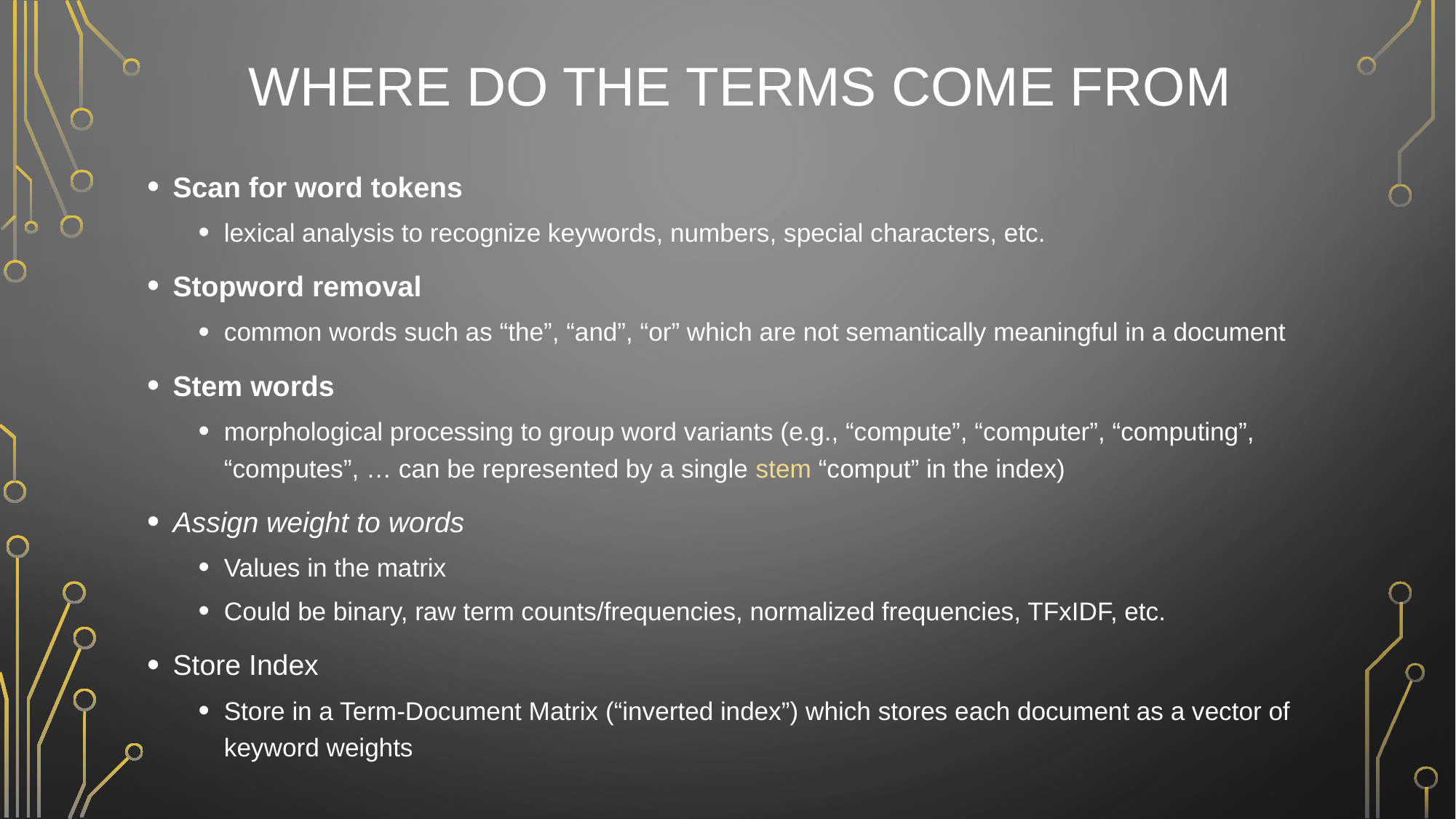

# Where do the terms come from
Scan for word tokens
lexical analysis to recognize keywords, numbers, special characters, etc.
Stopword removal
common words such as “the”, “and”, “or” which are not semantically meaningful in a document
Stem words
morphological processing to group word variants (e.g., “compute”, “computer”, “computing”, “computes”, … can be represented by a single stem “comput” in the index)
Assign weight to words
Values in the matrix
Could be binary, raw term counts/frequencies, normalized frequencies, TFxIDF, etc.
Store Index
Store in a Term-Document Matrix (“inverted index”) which stores each document as a vector of keyword weights